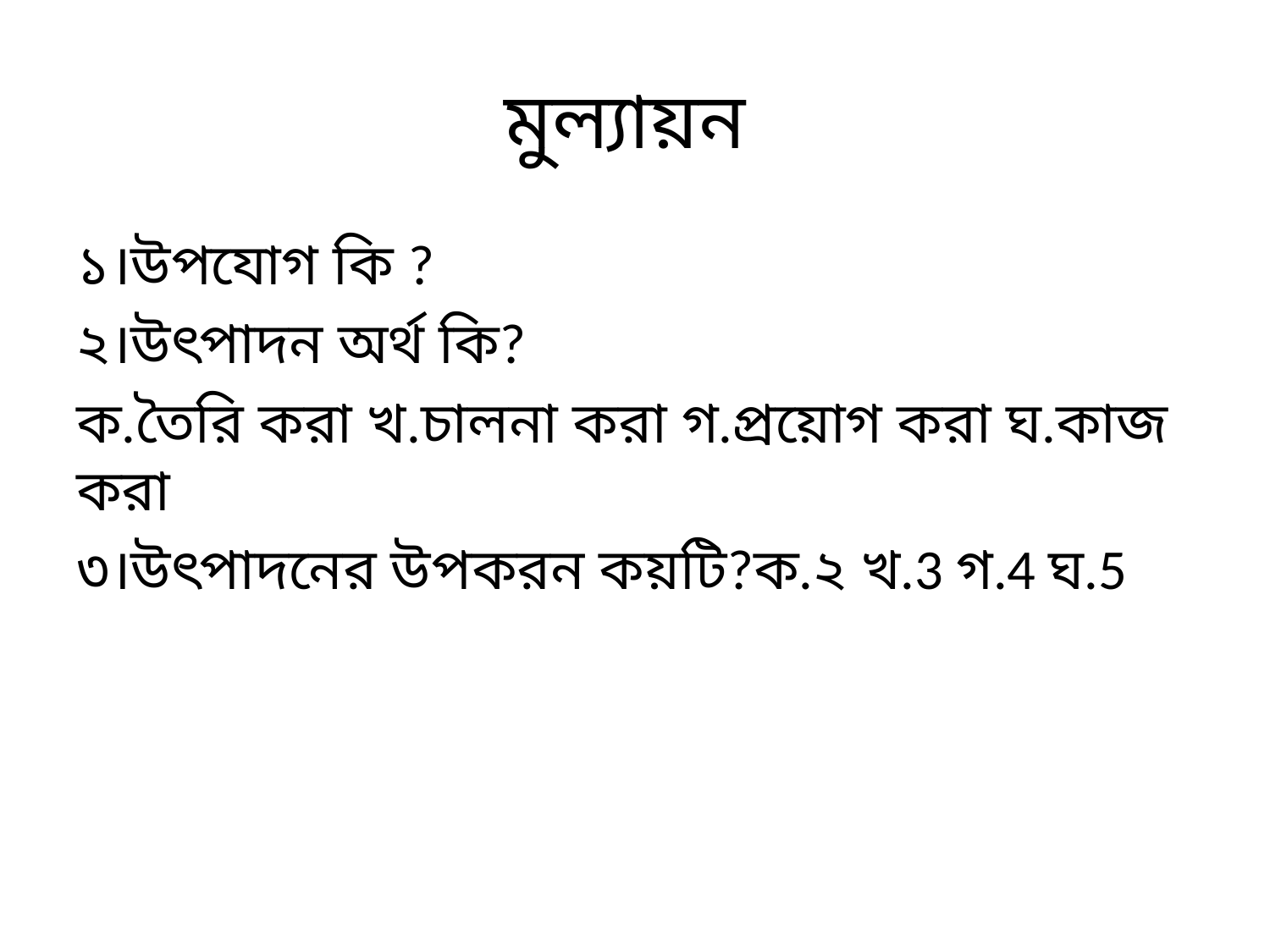

# মুল্যায়ন
১।উপযোগ কি ?
২।উৎপাদন অর্থ কি?
ক.তৈরি করা খ.চালনা করা গ.প্রয়োগ করা ঘ.কাজ করা
৩।উৎপাদনের উপকরন কয়টি?ক.২ খ.3 গ.4 ঘ.5